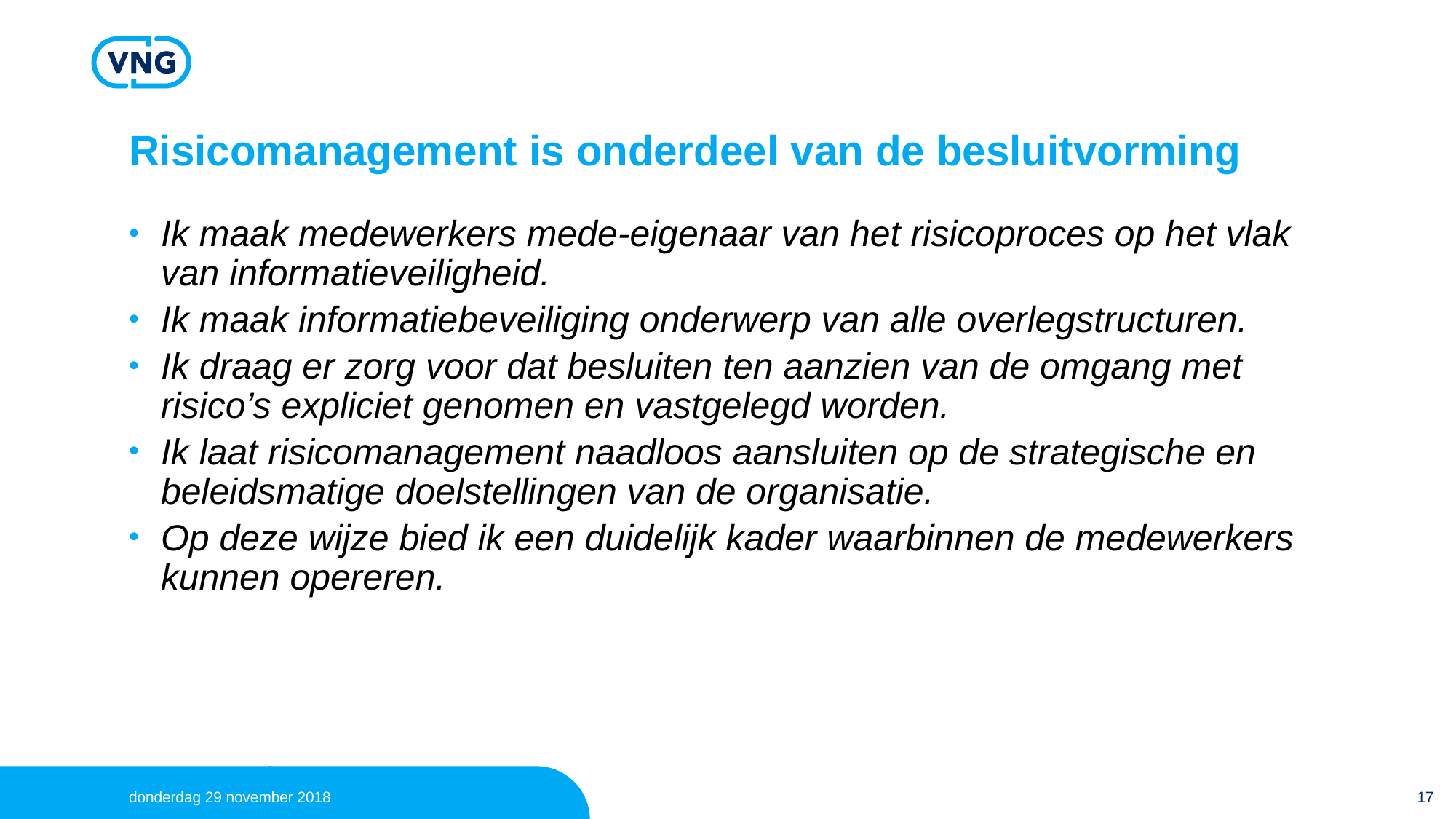

# Risicomanagement is onderdeel van de besluitvorming
Ik maak medewerkers mede-eigenaar van het risicoproces op het vlak van informatieveiligheid.
Ik maak informatiebeveiliging onderwerp van alle overlegstructuren.
Ik draag er zorg voor dat besluiten ten aanzien van de omgang met risico’s expliciet genomen en vastgelegd worden.
Ik laat risicomanagement naadloos aansluiten op de strategische en beleidsmatige doelstellingen van de organisatie.
Op deze wijze bied ik een duidelijk kader waarbinnen de medewerkers kunnen opereren.

donderdag 29 november 2018

17